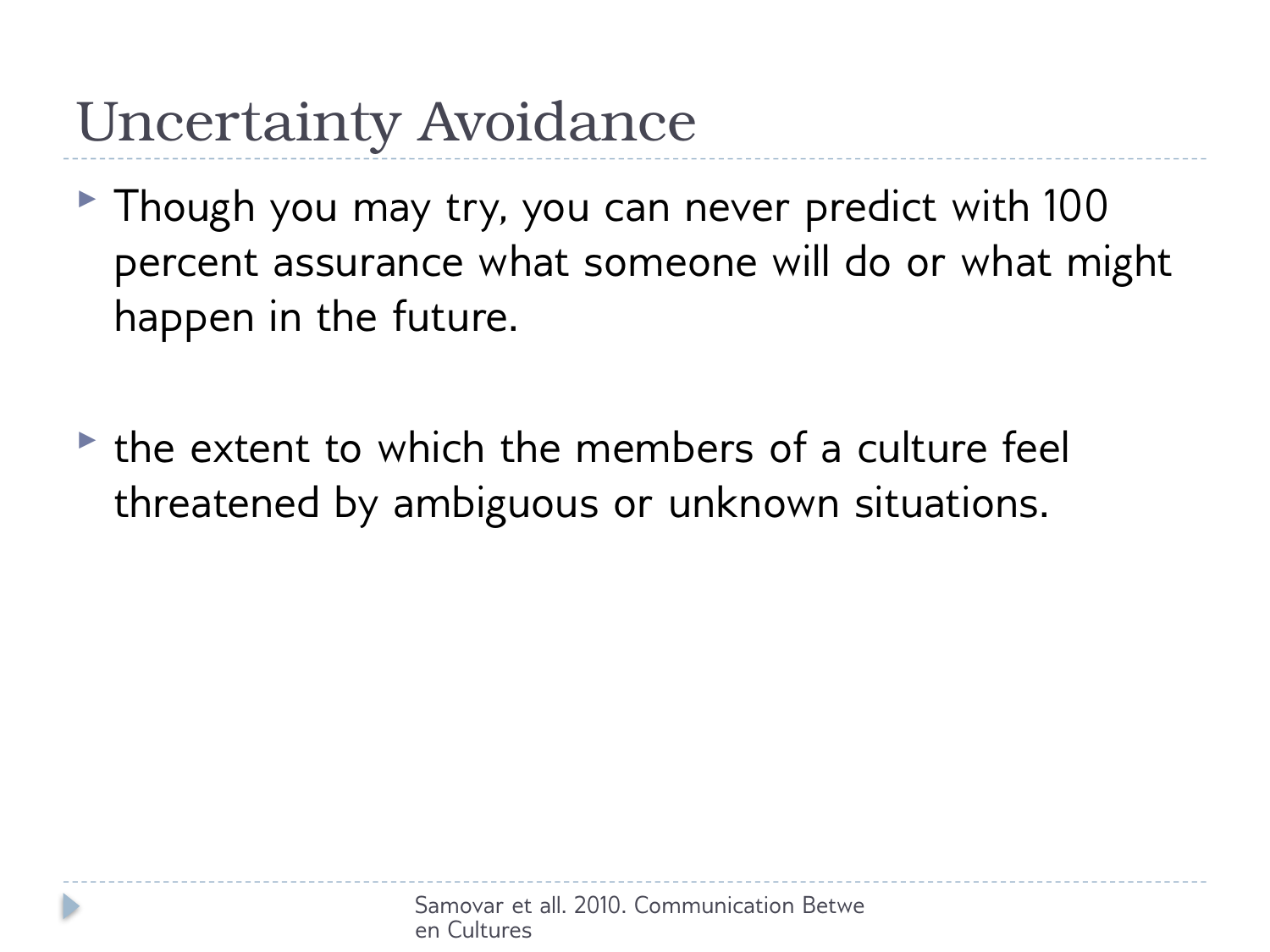

# Uncertainty Avoidance
Though you may try, you can never predict with 100 percent assurance what someone will do or what might happen in the future.

the extent to which the members of a culture feel threatened by ambiguous or unknown situations.
Samovar et all. 2010. Communication Between Cultures